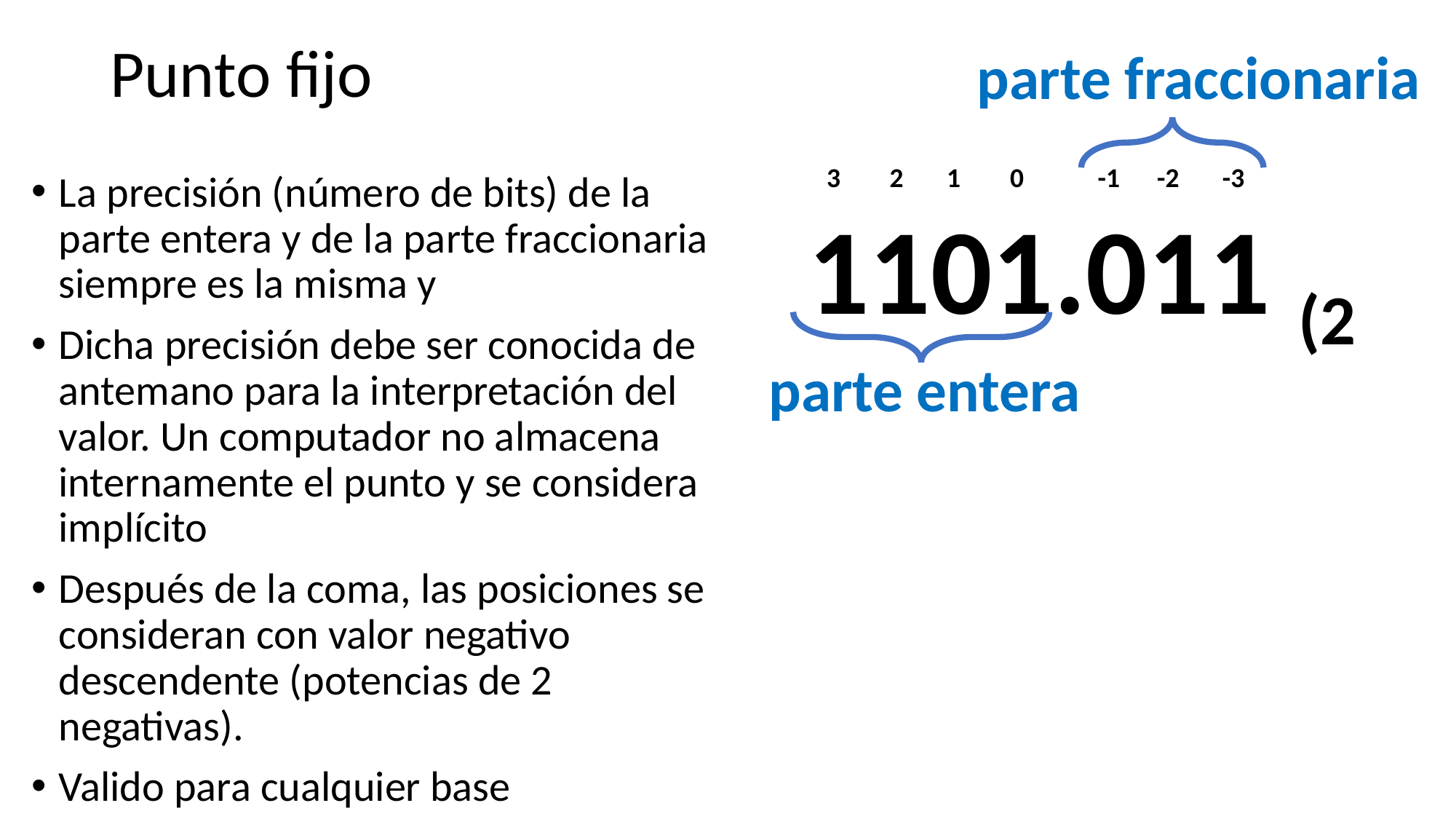

# Punto fijo
parte fraccionaria

   3        2       1        0            -1      -2       -3       ……. …………
1101.011 (2
La precisión (número de bits) de la parte entera y de la parte fraccionaria siempre es la misma y
Dicha precisión debe ser conocida de antemano para la interpretación del valor. Un computador no almacena internamente el punto y se considera implícito
Después de la coma, las posiciones se consideran con valor negativo descendente (potencias de 2 negativas).
Valido para cualquier base

parte entera